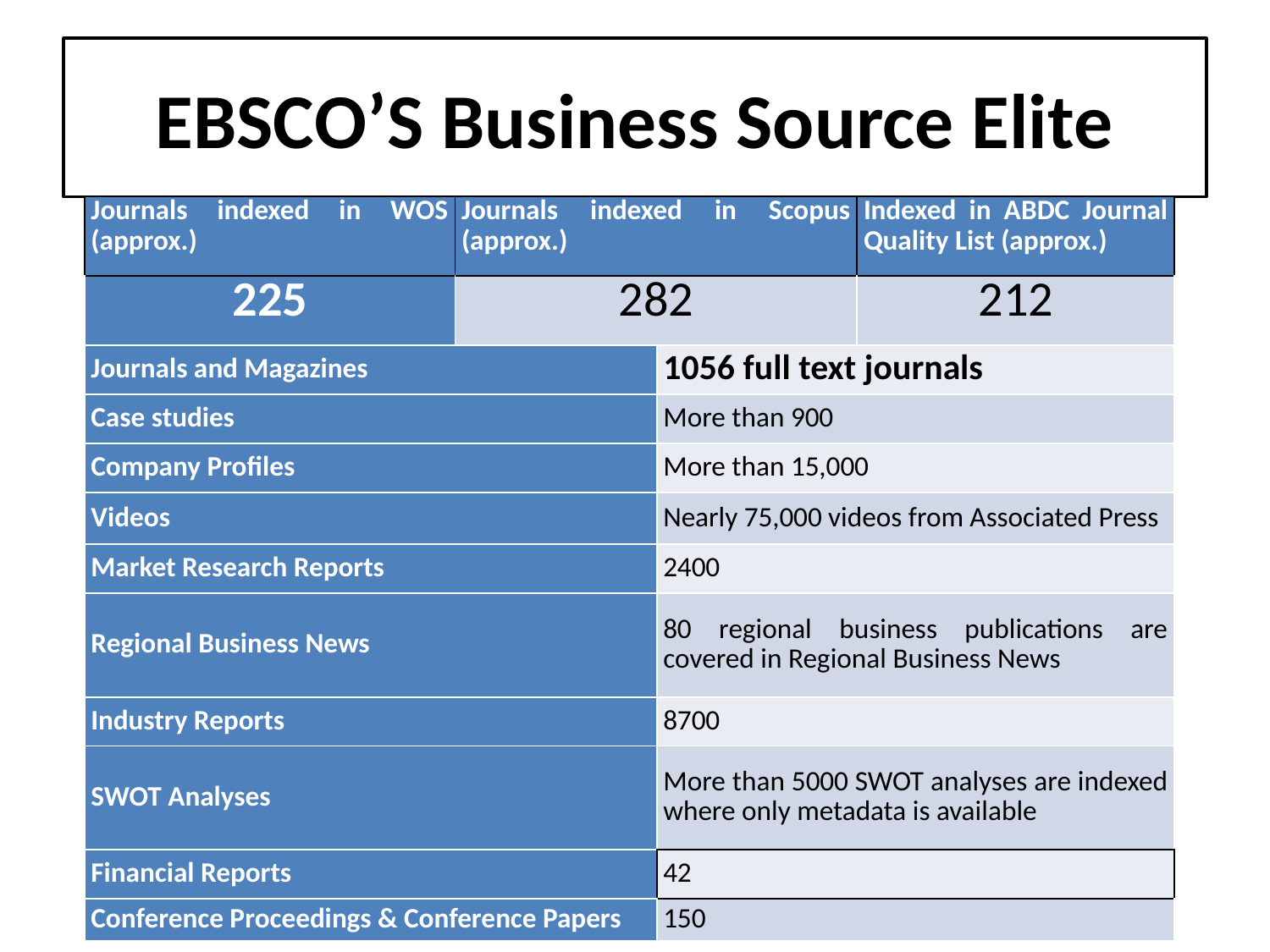

# EBSCO’S Business Source Elite
| Journals indexed in WOS (approx.) | Journals indexed in Scopus (approx.) |  | Indexed in ABDC Journal Quality List (approx.) |
| --- | --- | --- | --- |
| 225 | 282 |  | 212 |
| Journals and Magazines |  | 1056 full text journals |  |
| Case studies |  | More than 900 |  |
| Company Profiles |  | More than 15,000 |  |
| Videos |  | Nearly 75,000 videos from Associated Press |  |
| Market Research Reports |  | 2400 |  |
| Regional Business News |  | 80 regional business publications are covered in Regional Business News |  |
| Industry Reports |  | 8700 |  |
| SWOT Analyses |  | More than 5000 SWOT analyses are indexed where only metadata is available |  |
| Financial Reports |  | 42 |  |
| Conference Proceedings & Conference Papers |  | 150 |  |